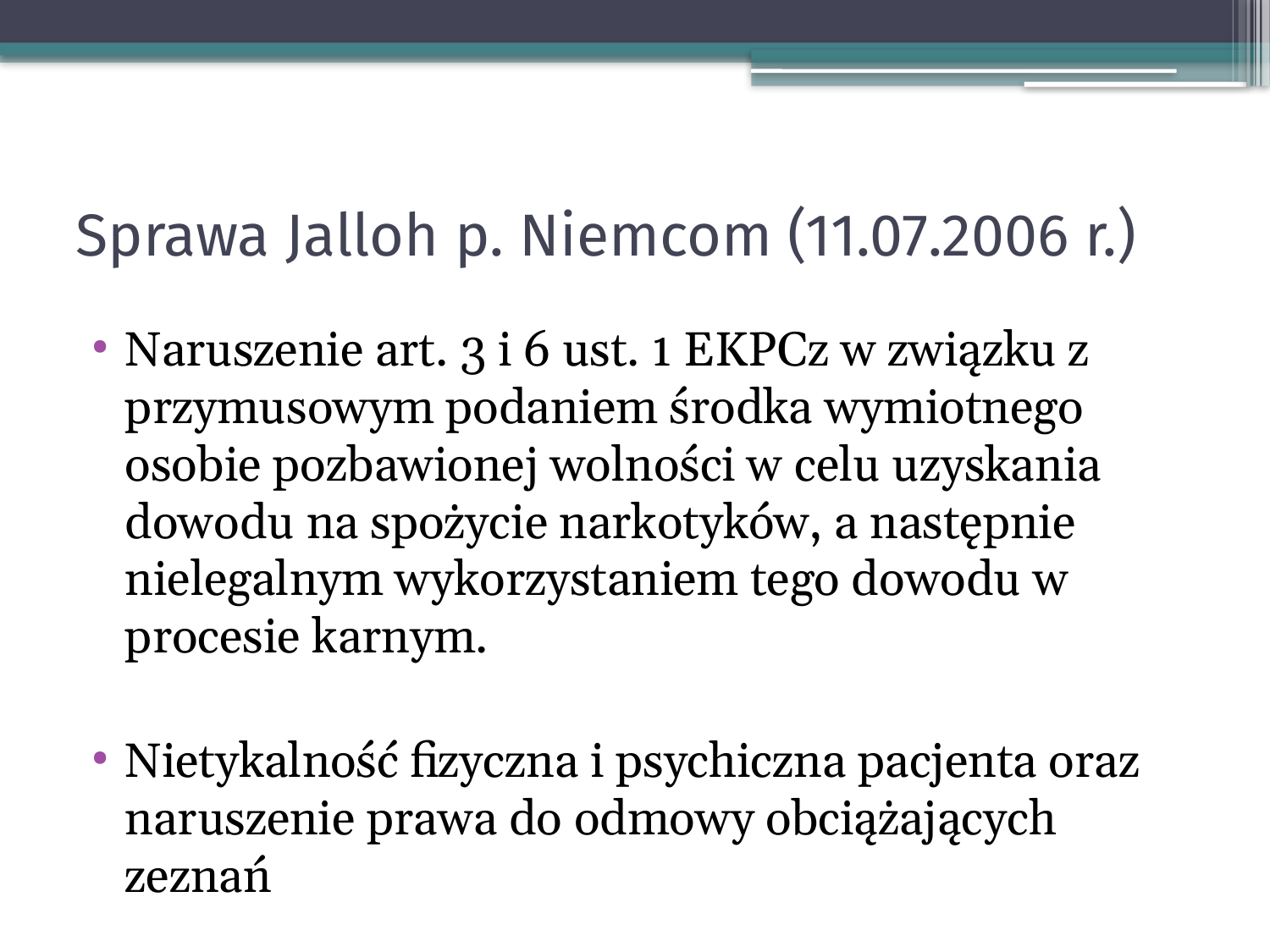

# Sprawa Jalloh p. Niemcom (11.07.2006 r.)
Naruszenie art. 3 i 6 ust. 1 EKPCz w związku z przymusowym podaniem środka wymiotnego osobie pozbawionej wolności w celu uzyskania dowodu na spożycie narkotyków, a następnie nielegalnym wykorzystaniem tego dowodu w procesie karnym.

Nietykalność fizyczna i psychiczna pacjenta oraz naruszenie prawa do odmowy obciążających zeznań